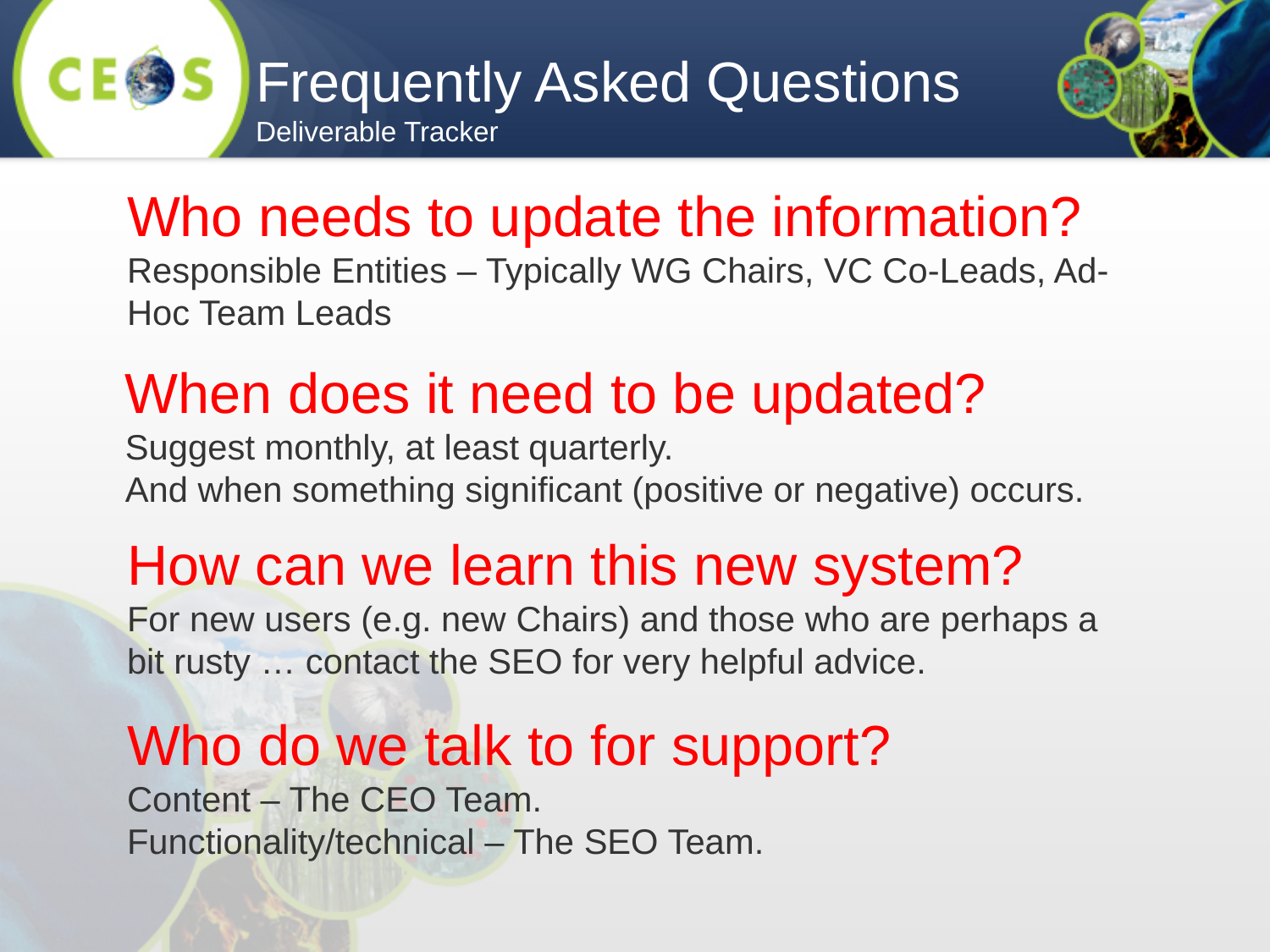

Frequently Asked Questions
Deliverable Tracker
Who needs to update the information?
Responsible Entities – Typically WG Chairs, VC Co-Leads, Ad-Hoc Team Leads
When does it need to be updated?
Suggest monthly, at least quarterly.
And when something significant (positive or negative) occurs.
How can we learn this new system?
For new users (e.g. new Chairs) and those who are perhaps a bit rusty … contact the SEO for very helpful advice.
Who do we talk to for support?
Content – The CEO Team.
Functionality/technical – The SEO Team.